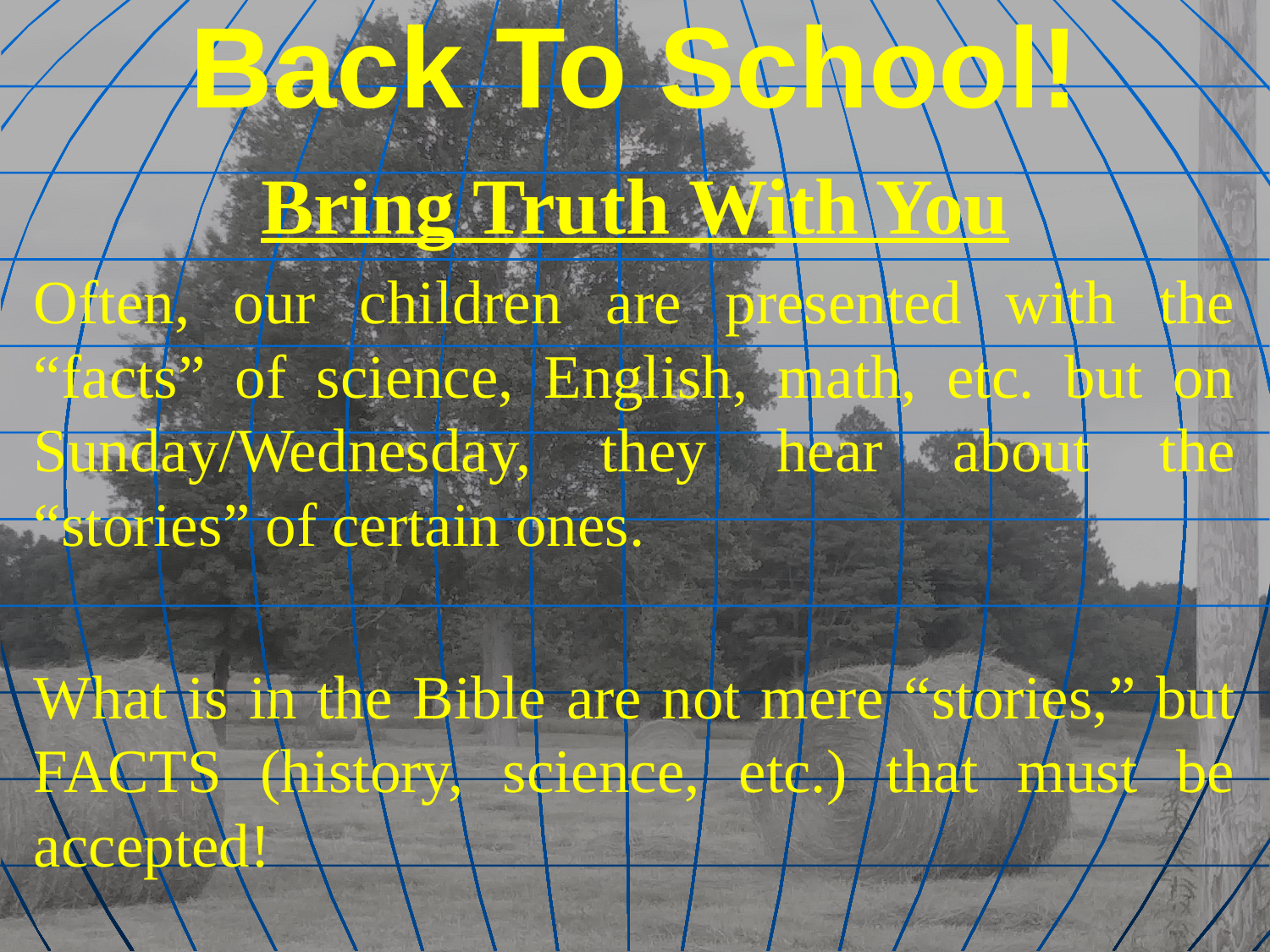

# Back To School!
Bring Truth With You
Often, our children are presented with the “facts” of science, English, math, etc. but on Sunday/Wednesday, they hear about the “stories” of certain ones.

What is in the Bible are not mere “stories,” but FACTS (history, science, etc.) that must be accepted!